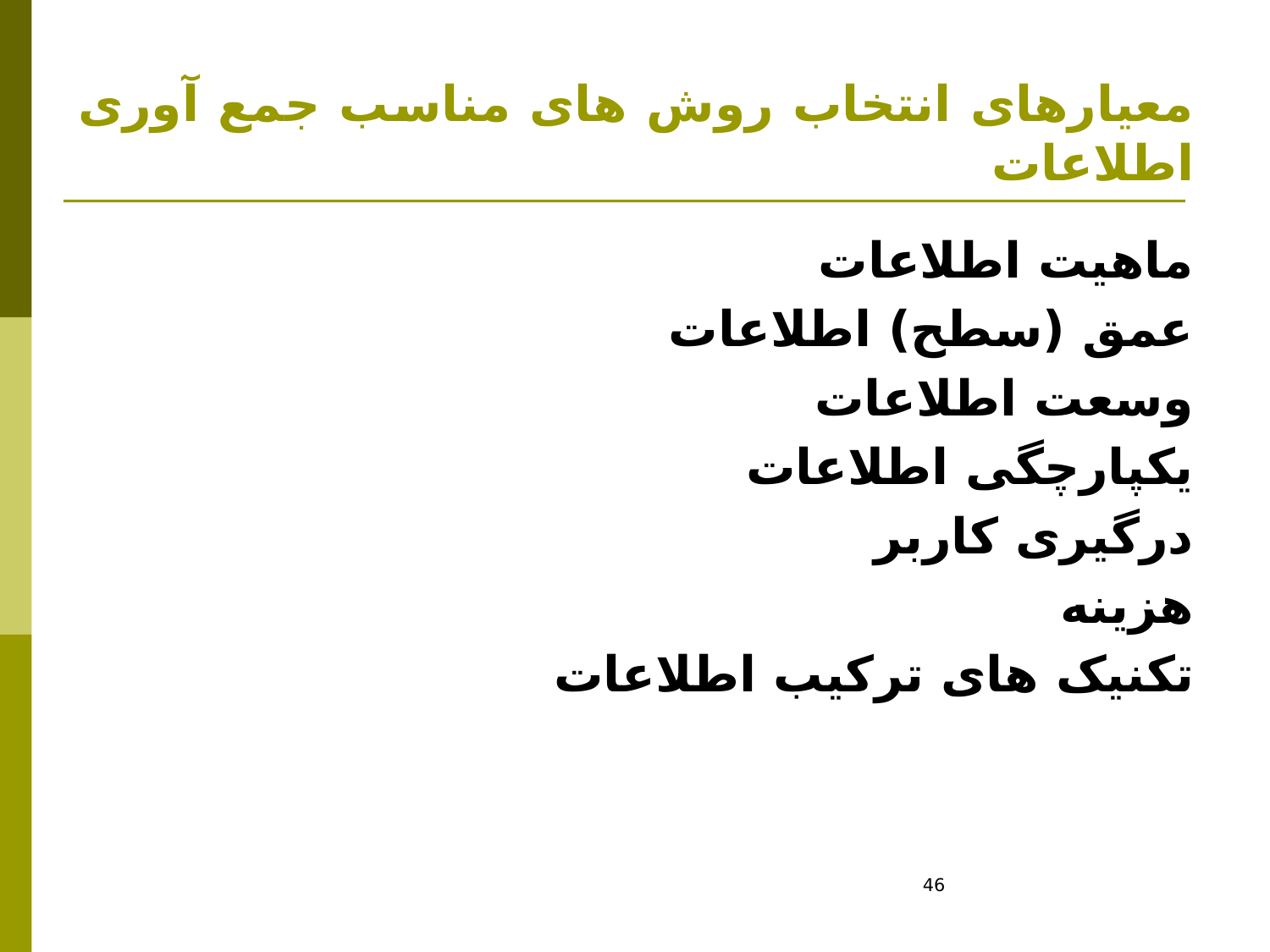

# معیارهای انتخاب روش های مناسب جمع آوری اطلاعات
ماهیت اطلاعات
عمق (سطح) اطلاعات
وسعت اطلاعات
یکپارچگی اطلاعات
درگیری کاربر
هزینه
تکنیک های ترکیب اطلاعات

46